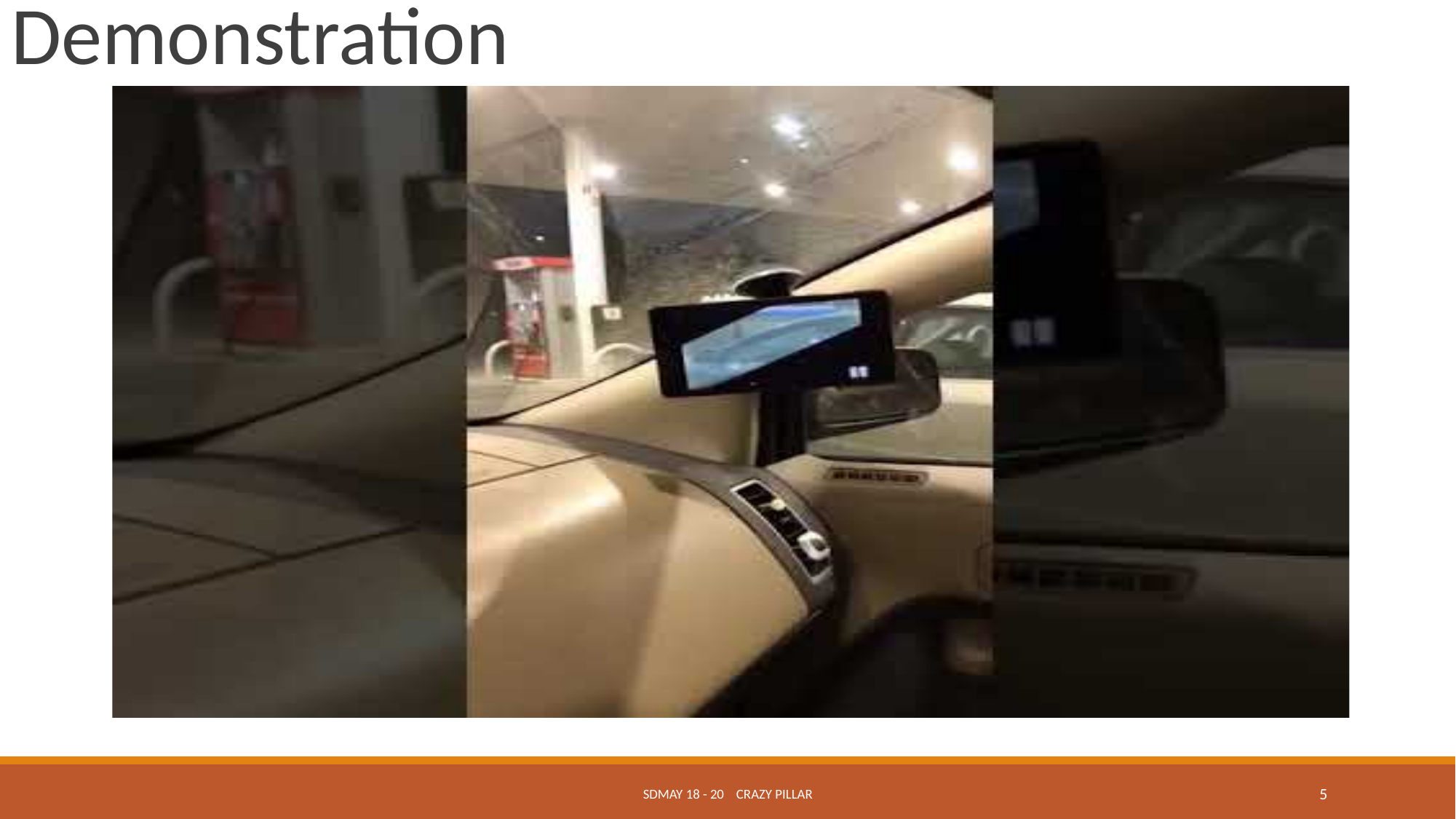

# Demonstration

SDMAY 18 - 20    CRAZY PILLAR
5